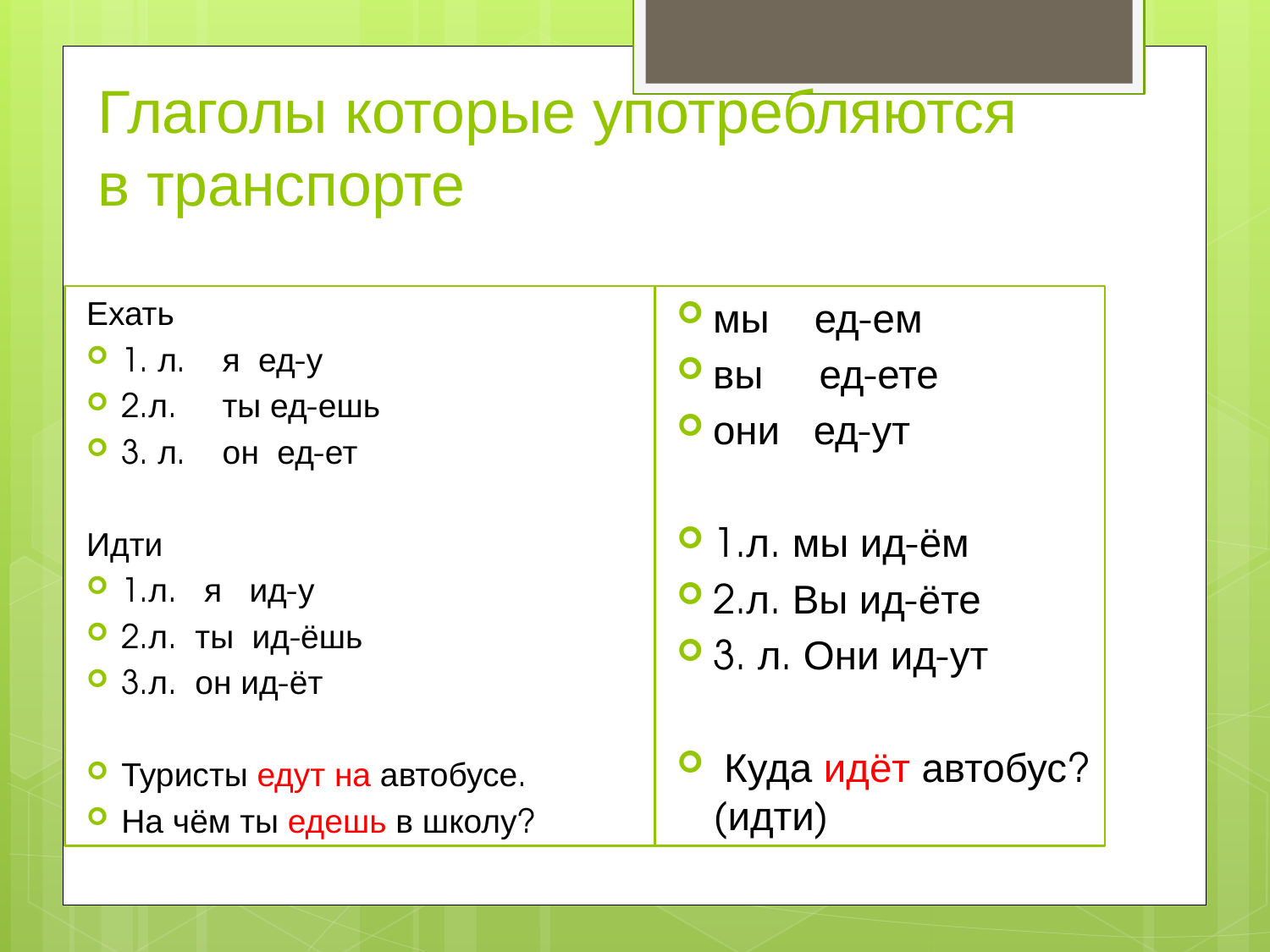

# Глаголы которые употребляются в транспорте
Ехать
1. л.    я  ед-у
2.л.     ты ед-ешь
3. л.    он  ед-ет

Идти
1.л.   я   ид-у
2.л.  ты  ид-ёшь
3.л.  он ид-ёт

Туристы едут на автобусе.
На чём ты едешь в школу?
мы    ед-ем
вы     ед-ете
они   ед-ут

1.л. мы ид-ём
2.л. Вы ид-ёте
3. л. Они ид-ут

 Куда идёт автобус? (идти)